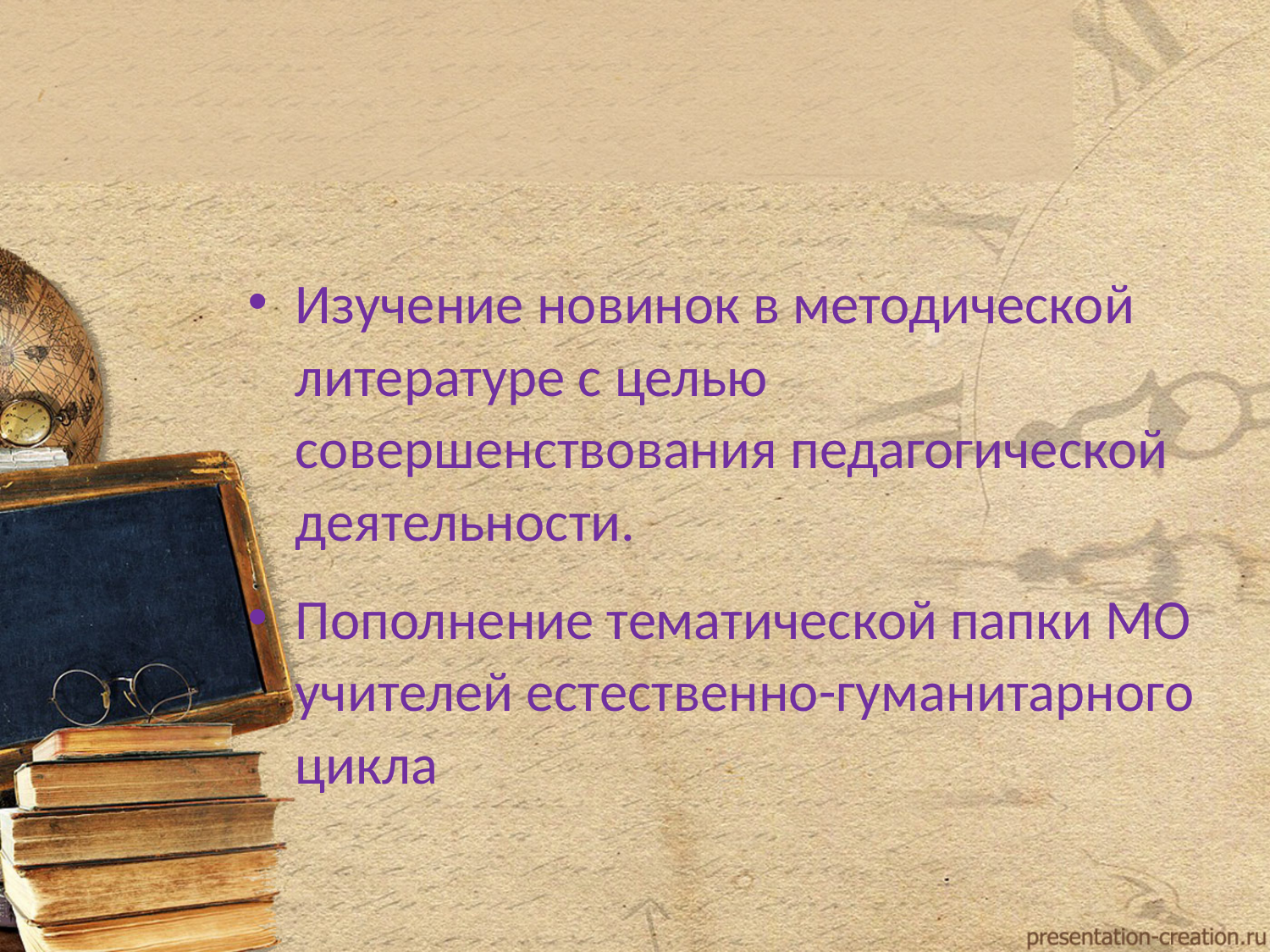

# Основные направления деятельности Информационная деятельность
Изучение новинок в методической литературе с целью совершенствования педагогической деятельности.
Пополнение тематической папки МО учителей естественно-гуманитарного цикла